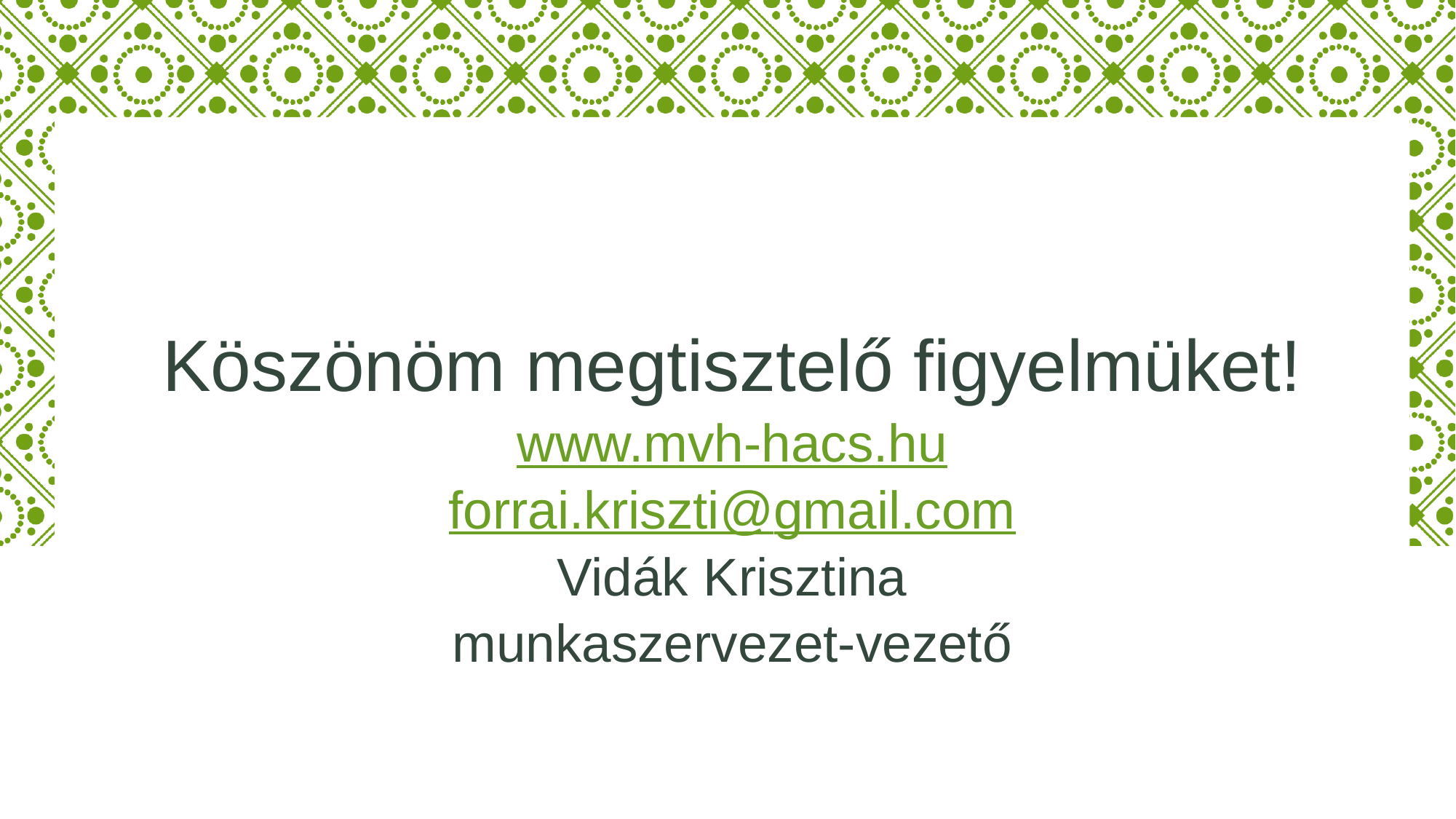

Köszönöm megtisztelő figyelmüket!
www.mvh-hacs.hu
forrai.kriszti@gmail.com
Vidák Krisztina
munkaszervezet-vezető
#